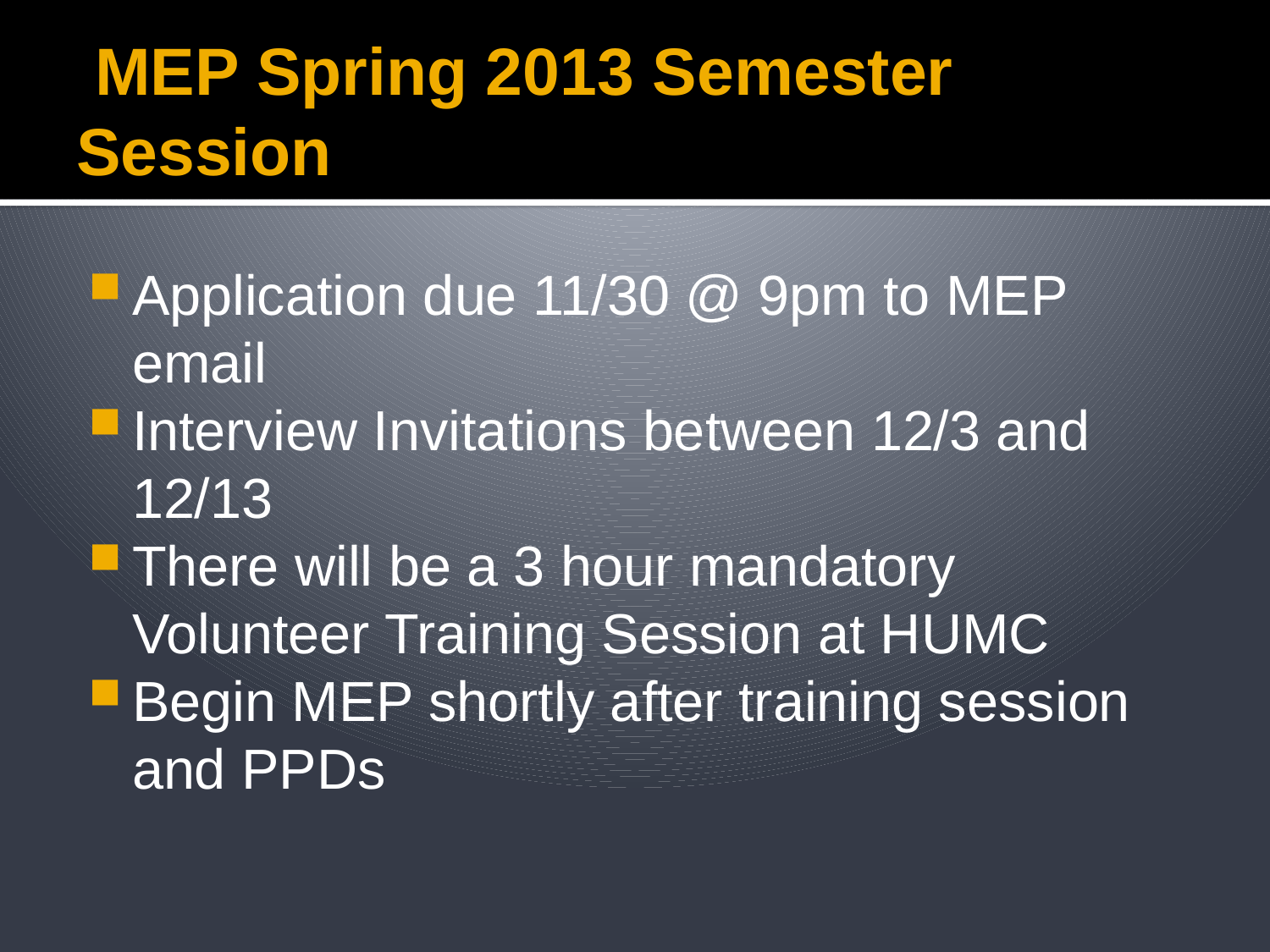

# MEP Spring 2013 Semester Session
Application due 11/30 @ 9pm to MEP email
Interview Invitations between 12/3 and 12/13
There will be a 3 hour mandatory Volunteer Training Session at HUMC
Begin MEP shortly after training session and PPDs